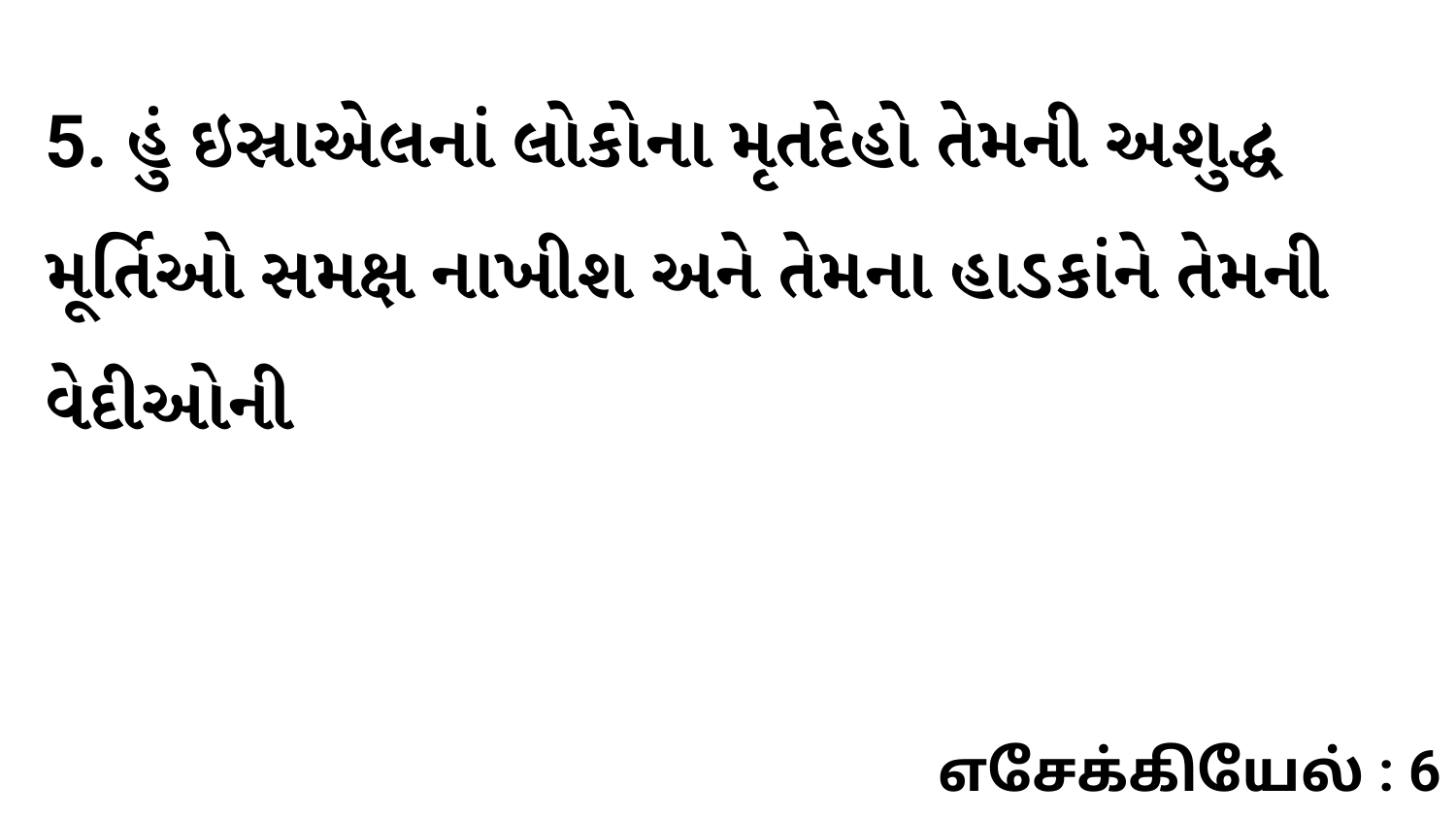

5. હું ઇસ્રાએલનાં લોકોના મૃતદેહો તેમની અશુદ્ધ મૂર્તિઓ સમક્ષ નાખીશ અને તેમના હાડકાંને તેમની વેદીઓની
எசேக்கியேல் : 6